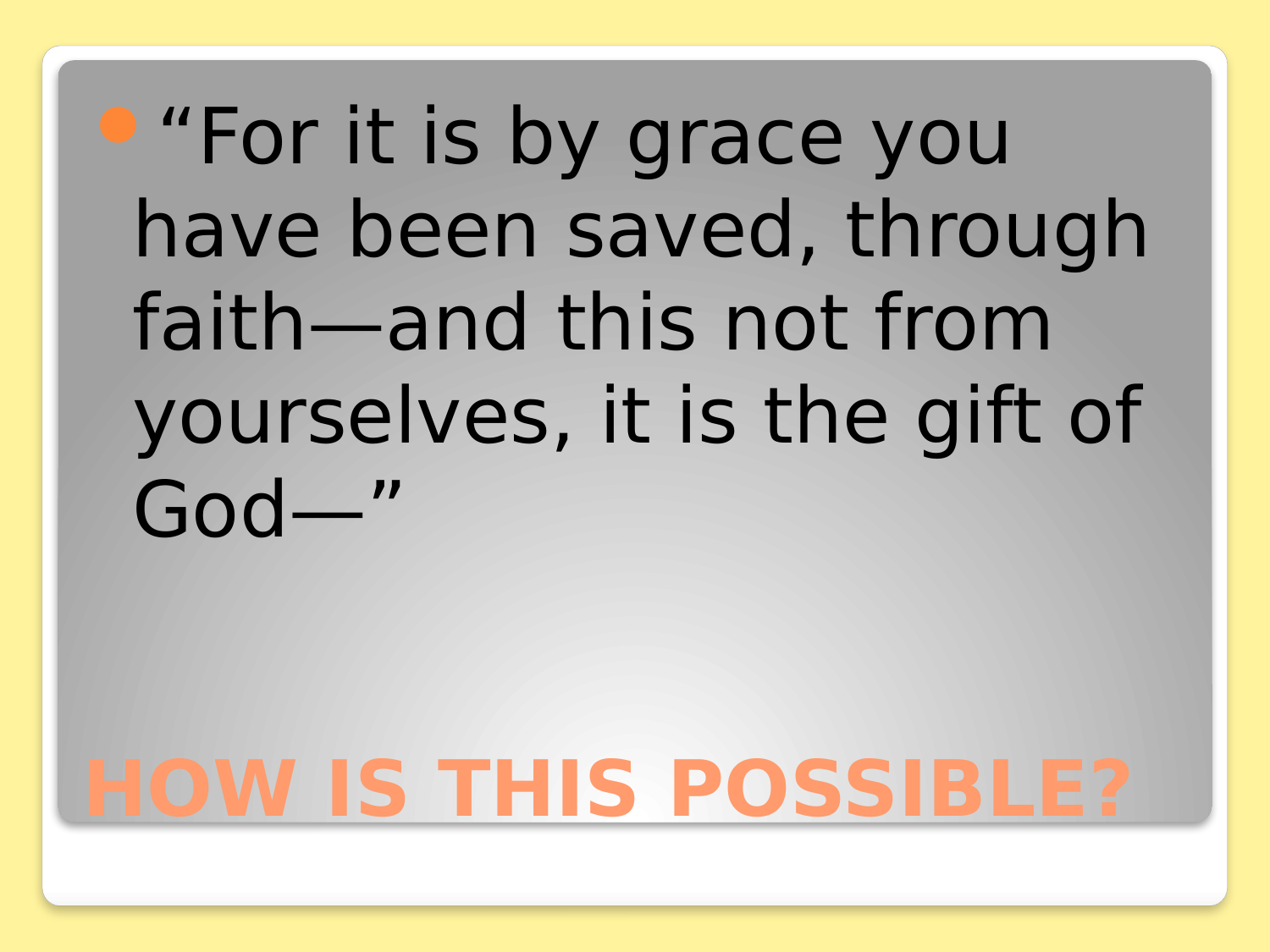

“For it is by grace you have been saved, through faith—and this not from yourselves, it is the gift of God—”
# HOW IS THIS POSSIBLE?